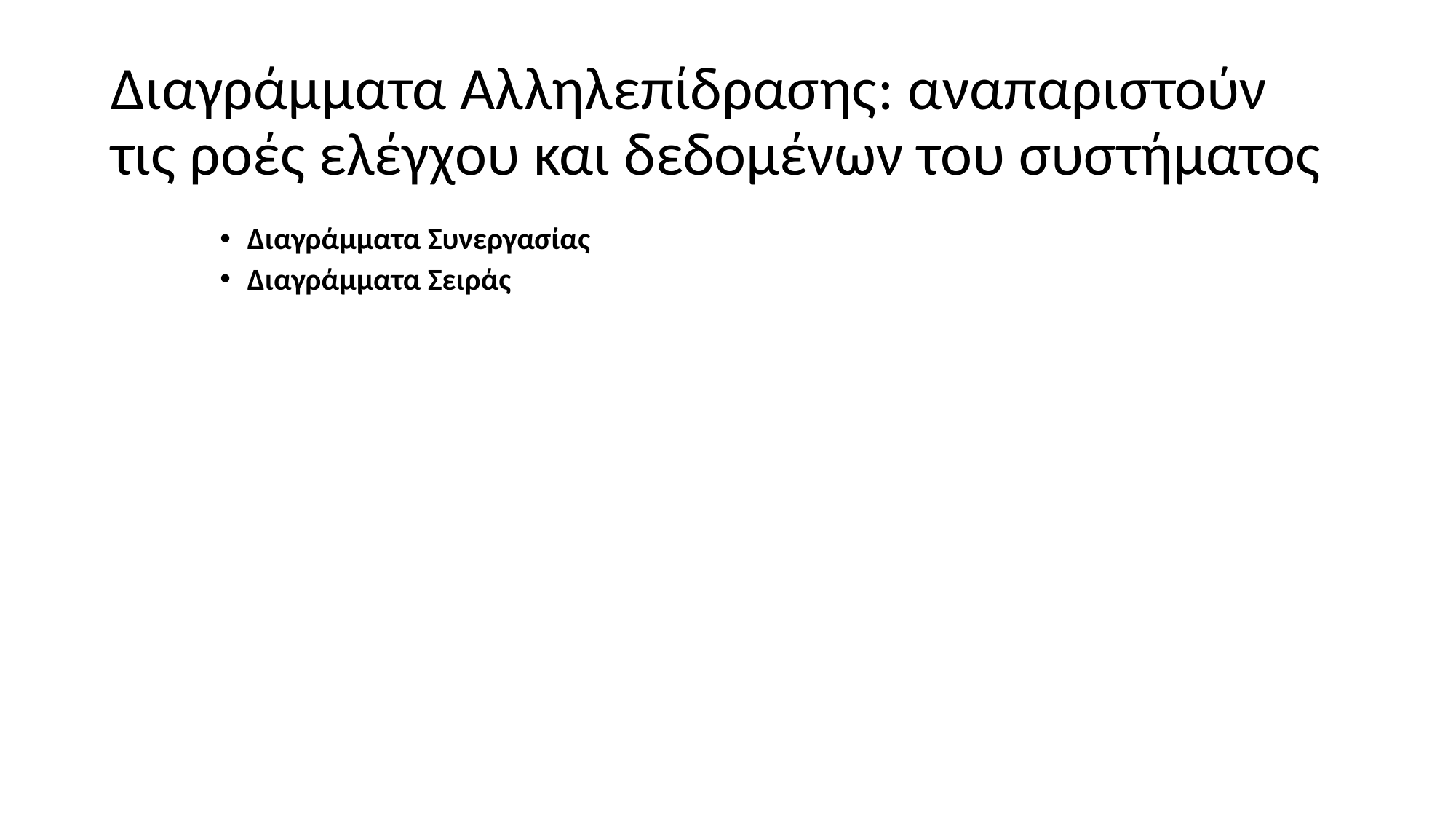

# Διαγράμματα Αλληλεπίδρασης: αναπαριστούν τις ροές ελέγχου και δεδομένων του συστήματος
Διαγράμματα Συνεργασίας
Διαγράμματα Σειράς